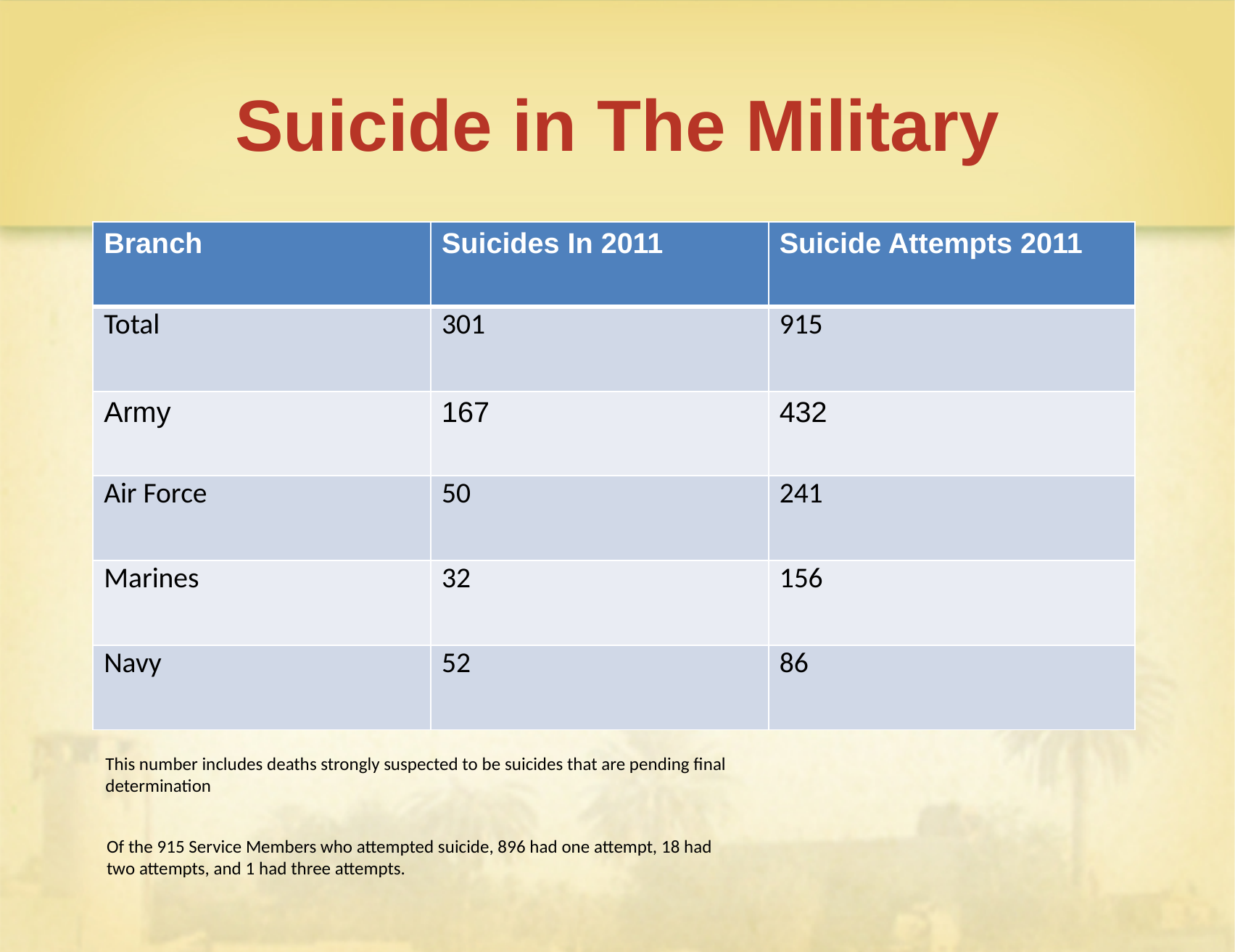

# Suicide in The Military
| Branch | Suicides In 2011 | Suicide Attempts 2011 |
| --- | --- | --- |
| Total | 301 | 915 |
| Army | 167 | 432 |
| Air Force | 50 | 241 |
| Marines | 32 | 156 |
| Navy | 52 | 86 |
This number includes deaths strongly suspected to be suicides that are pending final
determination
Of the 915 Service Members who attempted suicide, 896 had one attempt, 18 had
two attempts, and 1 had three attempts.